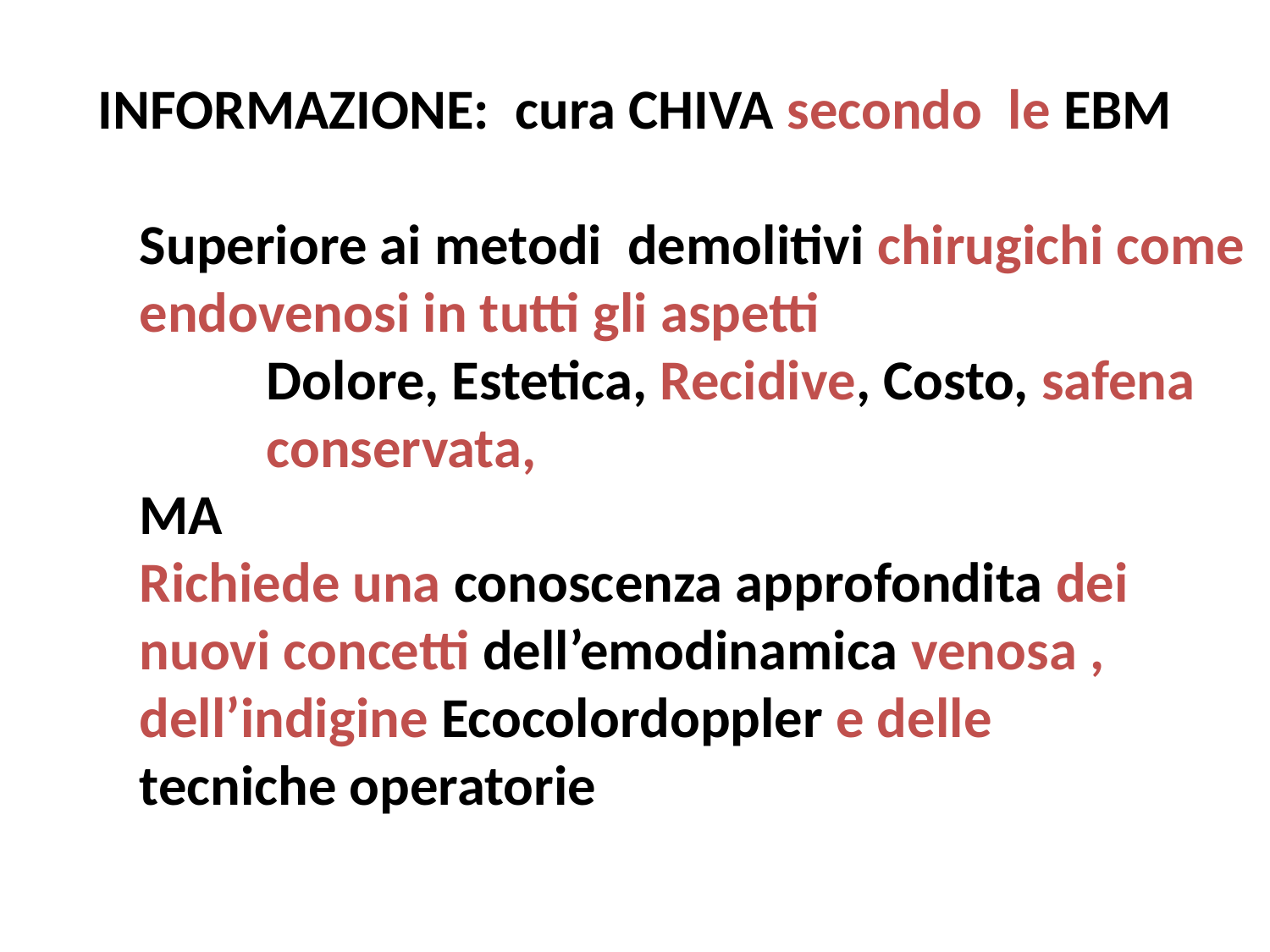

INFORMAZIONE:  cura CHIVA secondo  le EBM

	Superiore ai metodi  demolitivi chirugichi come  	endovenosi in tutti gli aspetti
		Dolore, Estetica, Recidive, Costo, safena 		conservata,
	MA
	Richiede una conoscenza approfondita dei  		nuovi concetti dell’emodinamica venosa , 		dell’indigine Ecocolordoppler e delle 			tecniche operatorie